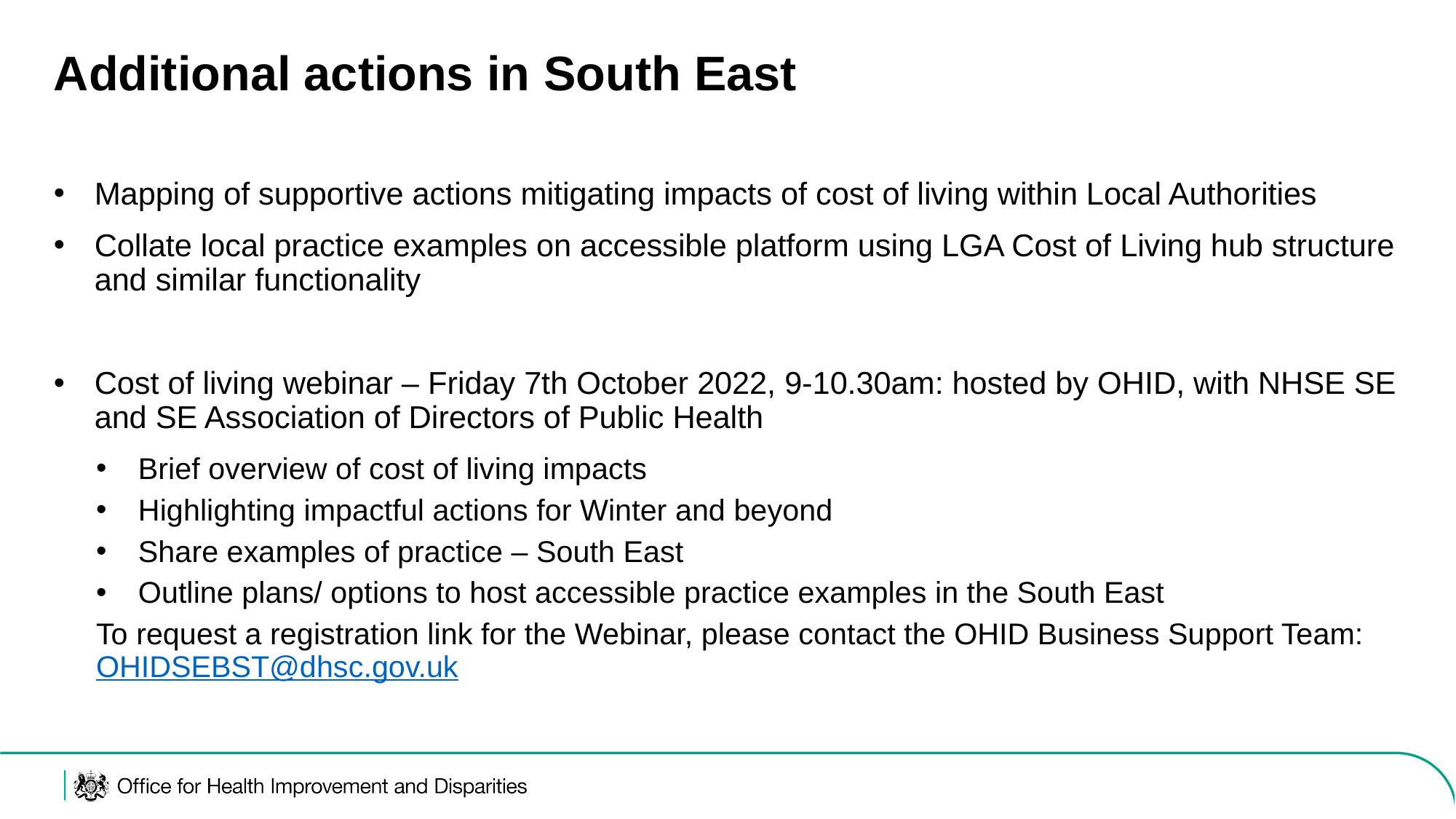

# Additional actions in South East
Mapping of supportive actions mitigating impacts of cost of living within Local Authorities
Collate local practice examples on accessible platform using LGA Cost of Living hub structure and similar functionality

Cost of living webinar – Friday 7th October 2022, 9-10.30am: hosted by OHID, with NHSE SE and SE Association of Directors of Public Health
Brief overview of cost of living impacts
Highlighting impactful actions for Winter and beyond
Share examples of practice – South East
Outline plans/ options to host accessible practice examples in the South East
To request a registration link for the Webinar, please contact the OHID Business Support Team: OHIDSEBST@dhsc.gov.uk